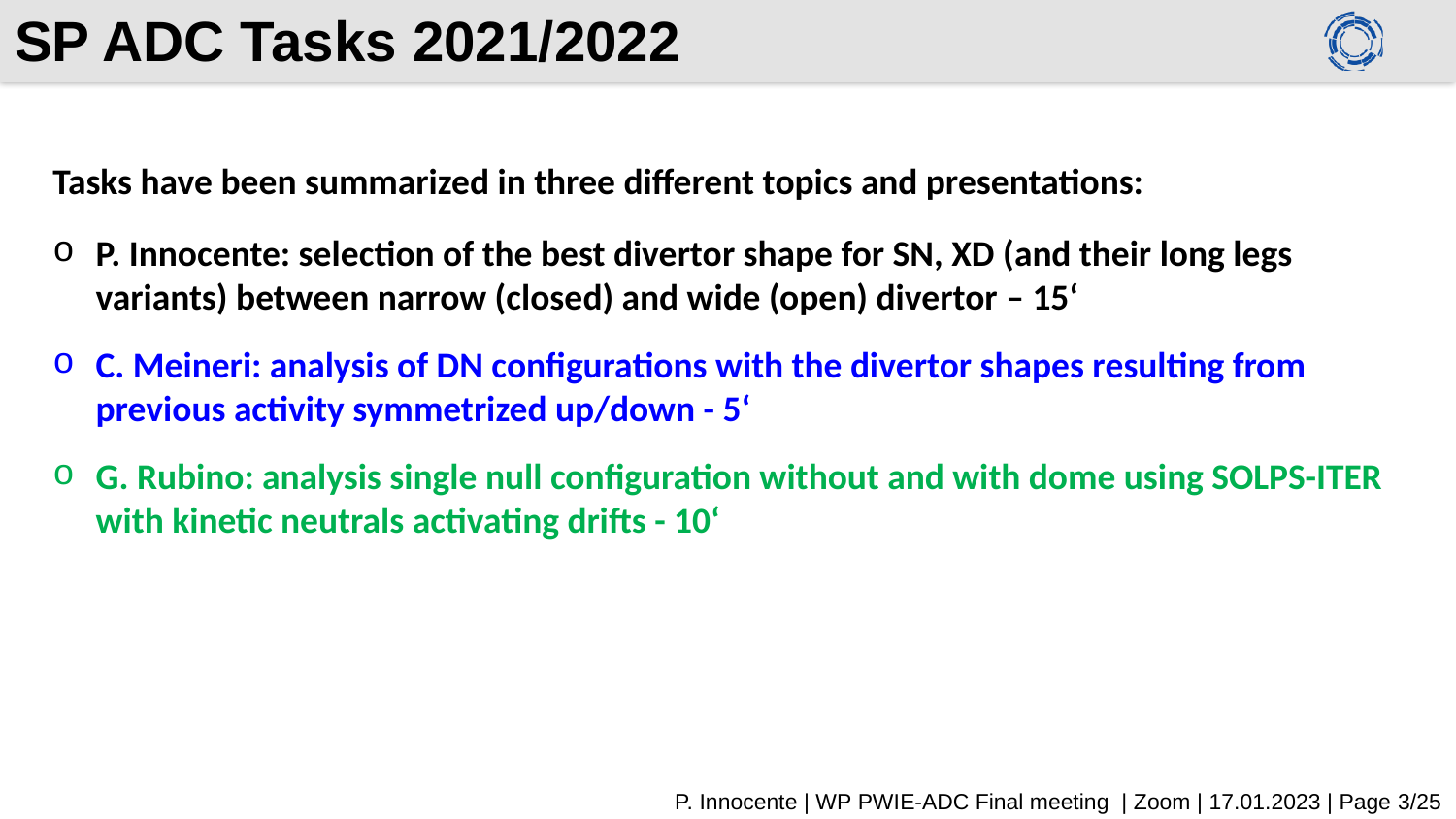

# SP ADC Tasks 2021/2022
Tasks have been summarized in three different topics and presentations:

P. Innocente: selection of the best divertor shape for SN, XD (and their long legs variants) between narrow (closed) and wide (open) divertor – 15‘
C. Meineri: analysis of DN configurations with the divertor shapes resulting from previous activity symmetrized up/down - 5‘
G. Rubino: analysis single null configuration without and with dome using SOLPS-ITER with kinetic neutrals activating drifts - 10‘